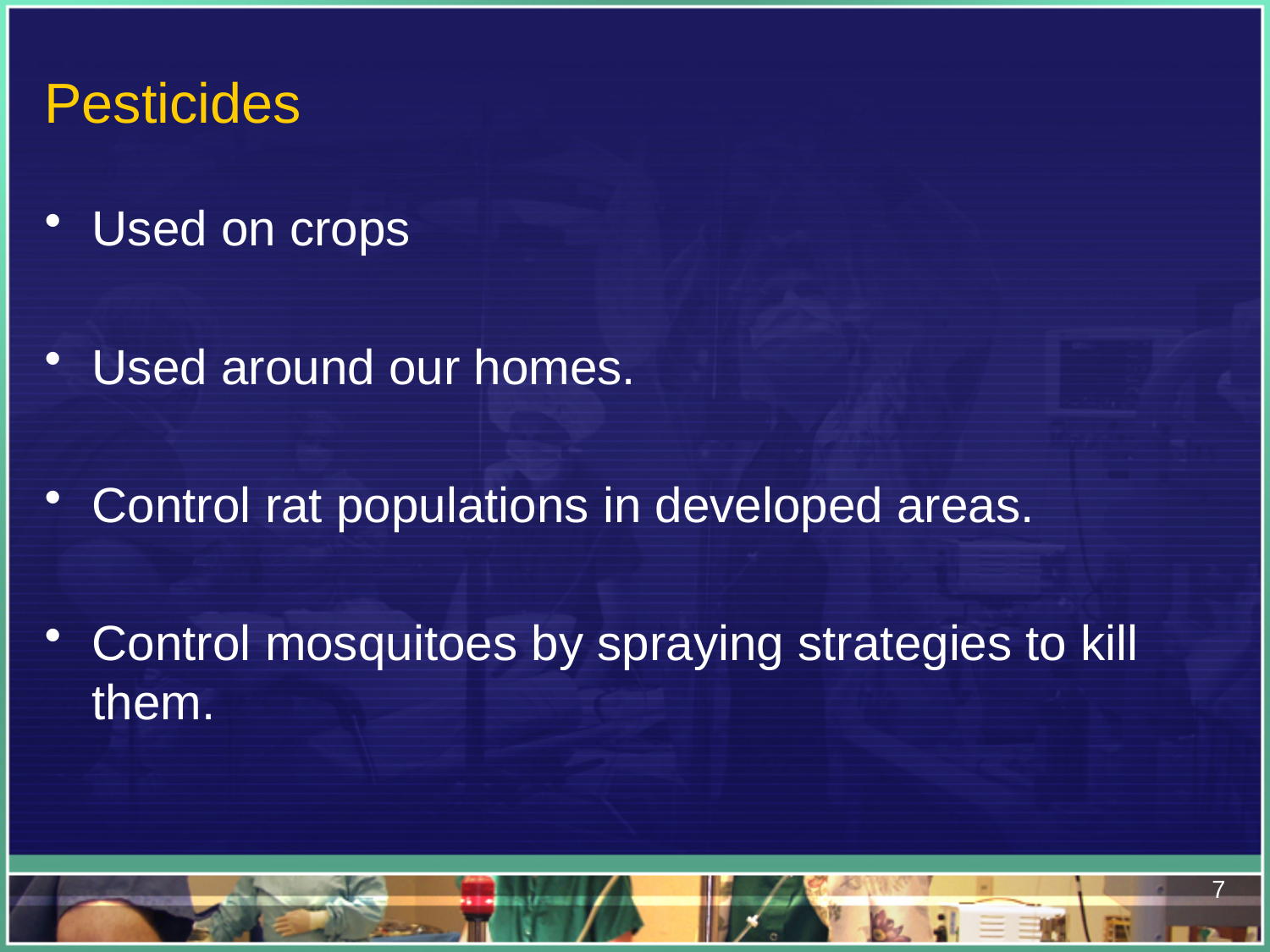

# Pesticides
Used on crops

Used around our homes.

Control rat populations in developed areas.

Control mosquitoes by spraying strategies to kill them.
7